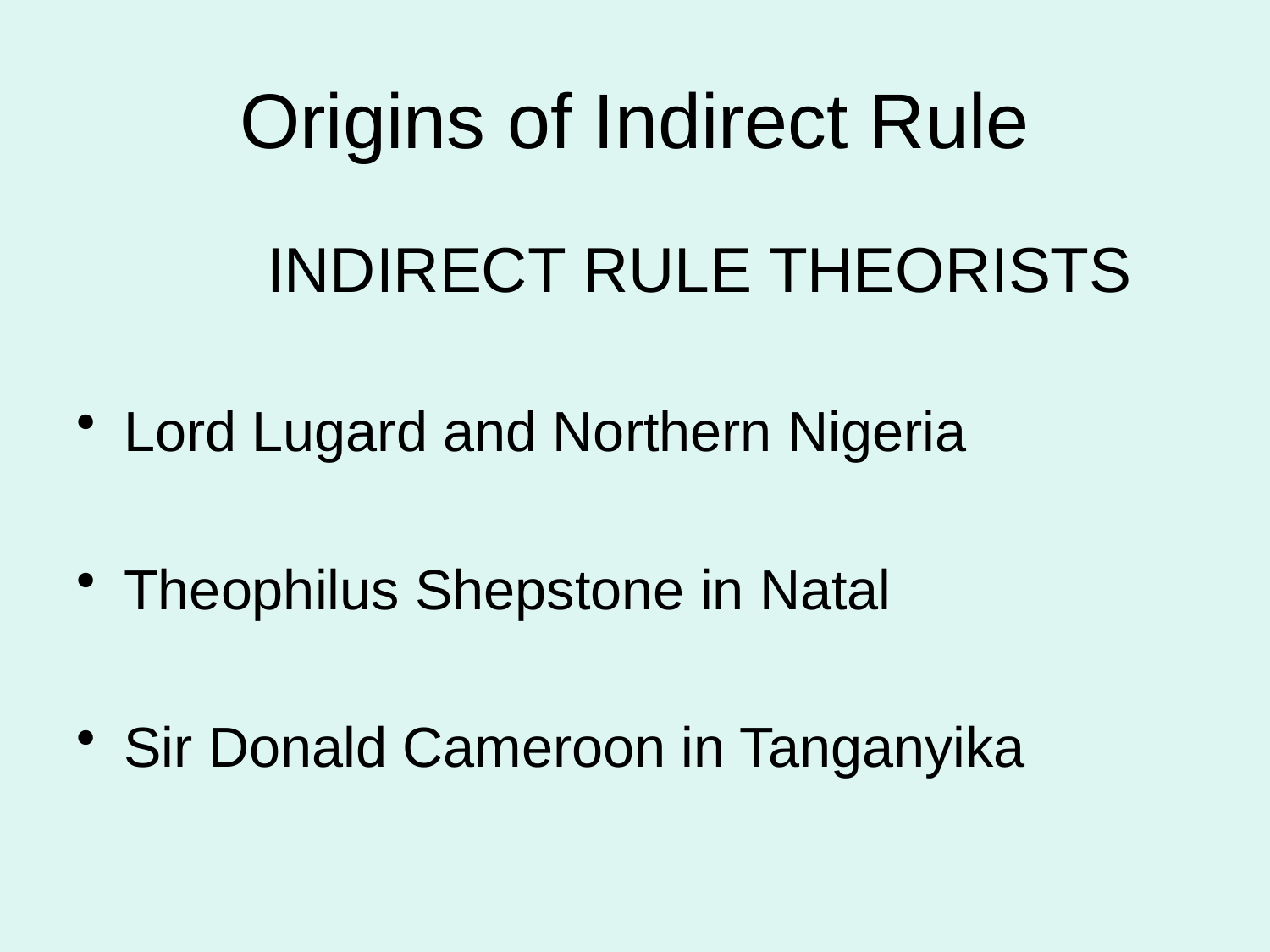

# Origins of Indirect Rule
INDIRECT RULE THEORISTS

Lord Lugard and Northern Nigeria

Theophilus Shepstone in Natal

Sir Donald Cameroon in Tanganyika